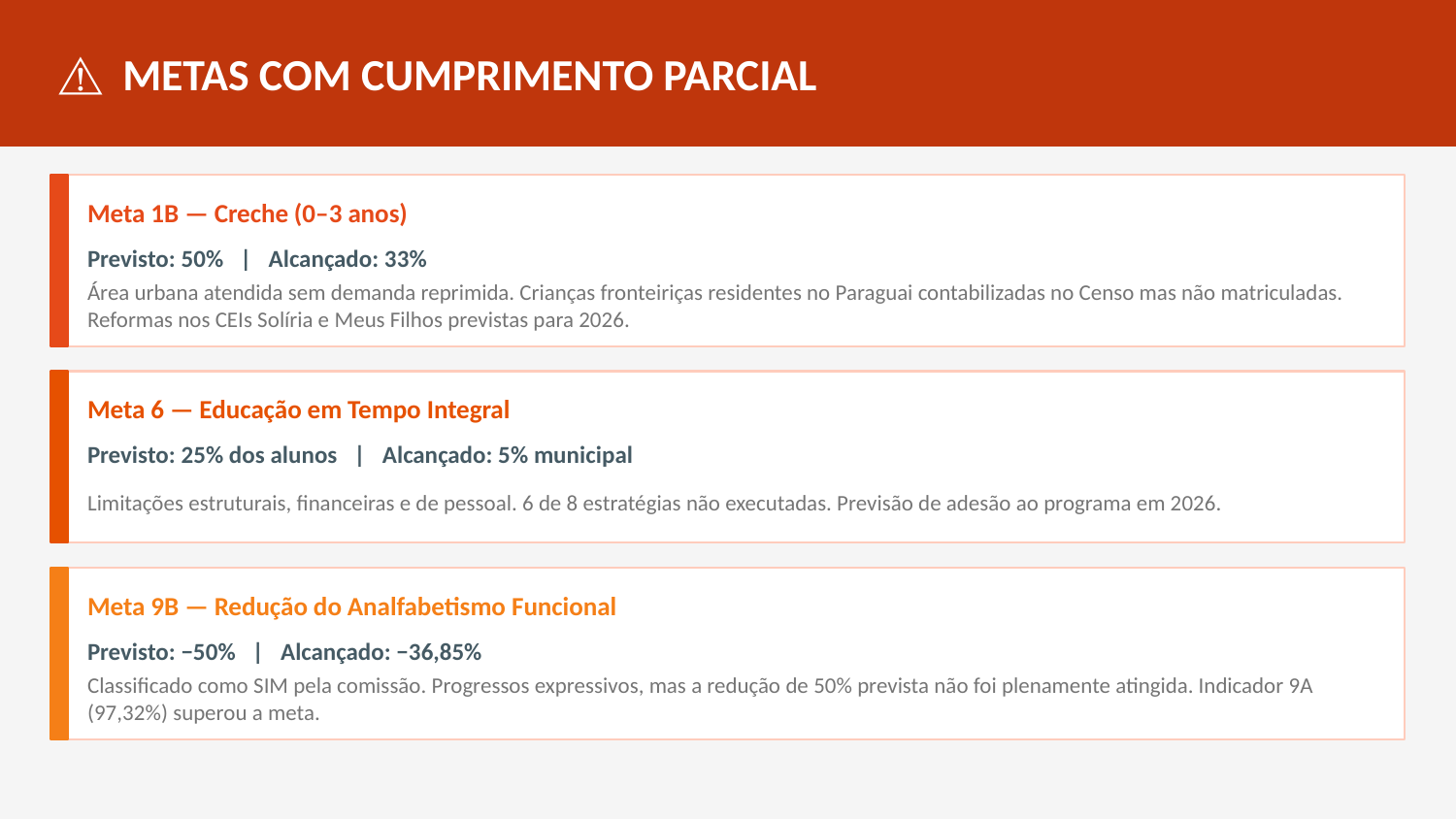

⚠️  METAS COM CUMPRIMENTO PARCIAL

Meta 1B — Creche (0–3 anos)
Previsto: 50%   |   Alcançado: 33%
Área urbana atendida sem demanda reprimida. Crianças fronteiriças residentes no Paraguai contabilizadas no Censo mas não matriculadas. Reformas nos CEIs Solíria e Meus Filhos previstas para 2026.

Meta 6 — Educação em Tempo Integral
Previsto: 25% dos alunos   |   Alcançado: 5% municipal
Limitações estruturais, financeiras e de pessoal. 6 de 8 estratégias não executadas. Previsão de adesão ao programa em 2026.

Meta 9B — Redução do Analfabetismo Funcional
Previsto: −50%   |   Alcançado: −36,85%
Classificado como SIM pela comissão. Progressos expressivos, mas a redução de 50% prevista não foi plenamente atingida. Indicador 9A (97,32%) superou a meta.